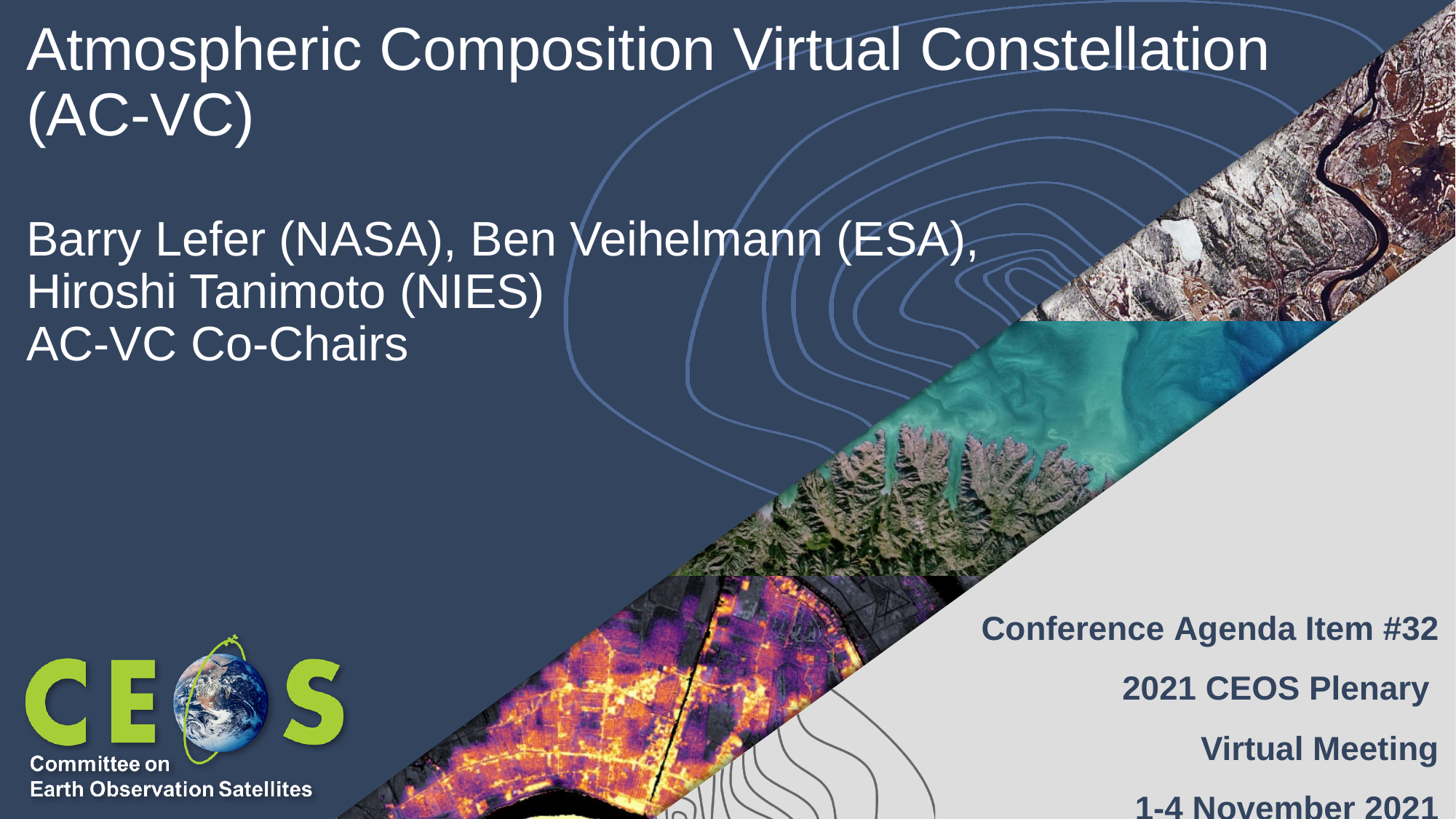

# Atmospheric Composition Virtual Constellation (AC-VC) Barry Lefer (NASA), Ben Veihelmann (ESA), Hiroshi Tanimoto (NIES) AC-VC Co-Chairs
Conference Agenda Item #32
2021 CEOS Plenary
Virtual Meeting
1-4 November 2021